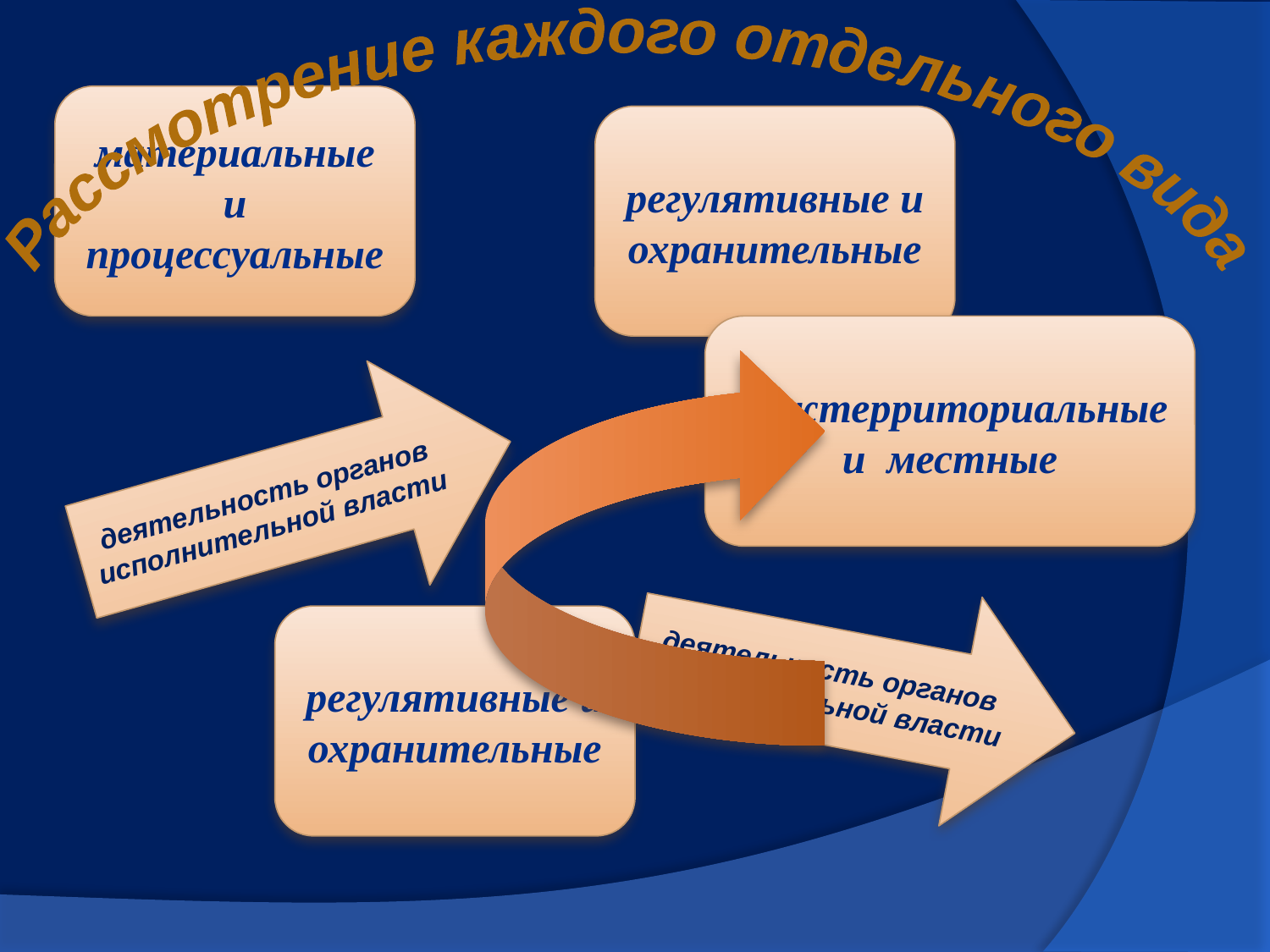

Рассмотрение каждого отдельного вида
материальные и процессуальные
регулятивные и охранительные
межтерриториальные и  местные

деятельность органов исполнительной власти
деятельность органов исполнительной власти
регулятивные и охранительные